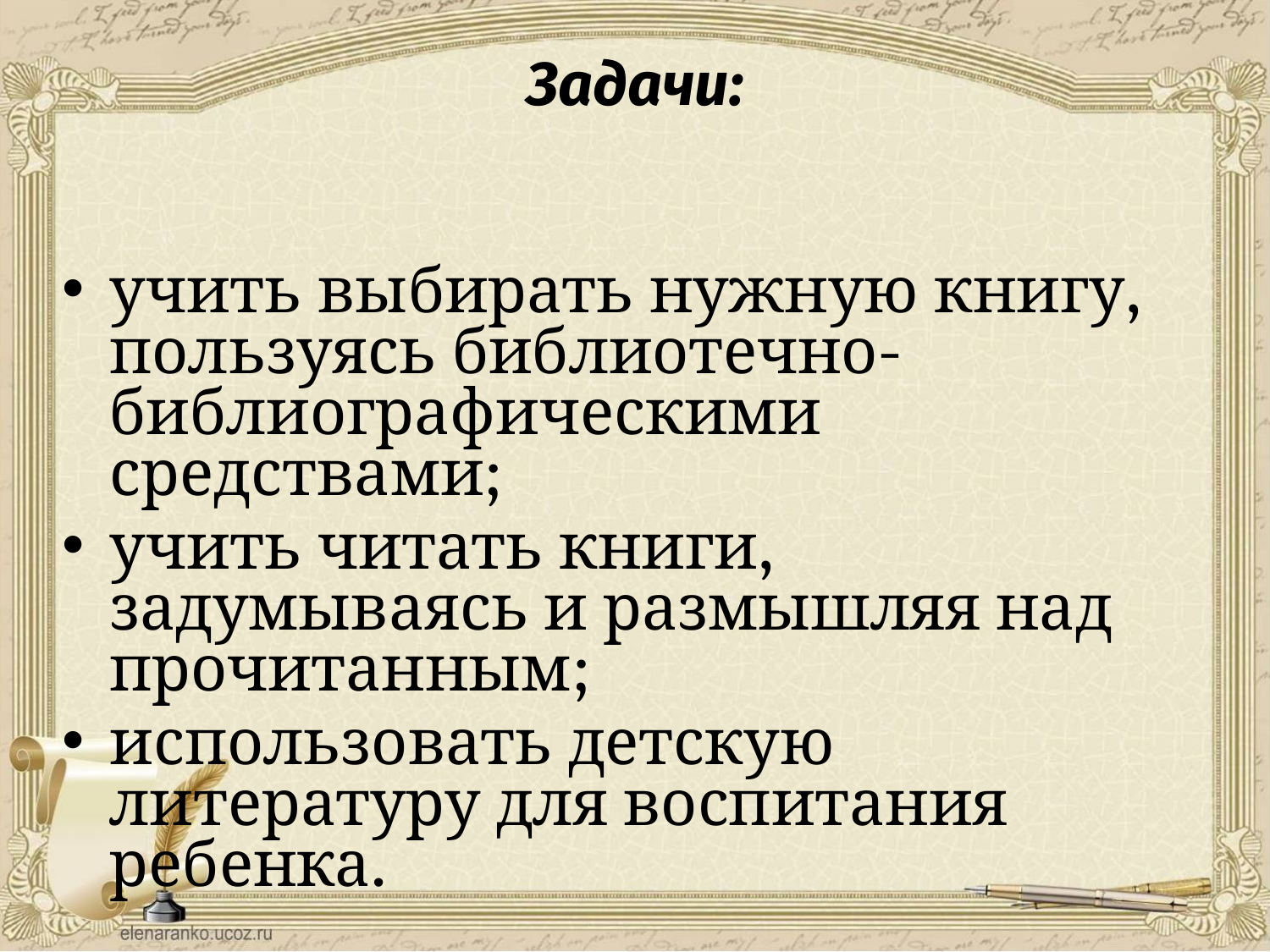

# Задачи:
учить выбирать нужную книгу, пользуясь библиотечно-библиографическими средствами;
учить читать книги, задумываясь и размышляя над прочитанным;
использовать детскую литературу для воспитания ребенка.